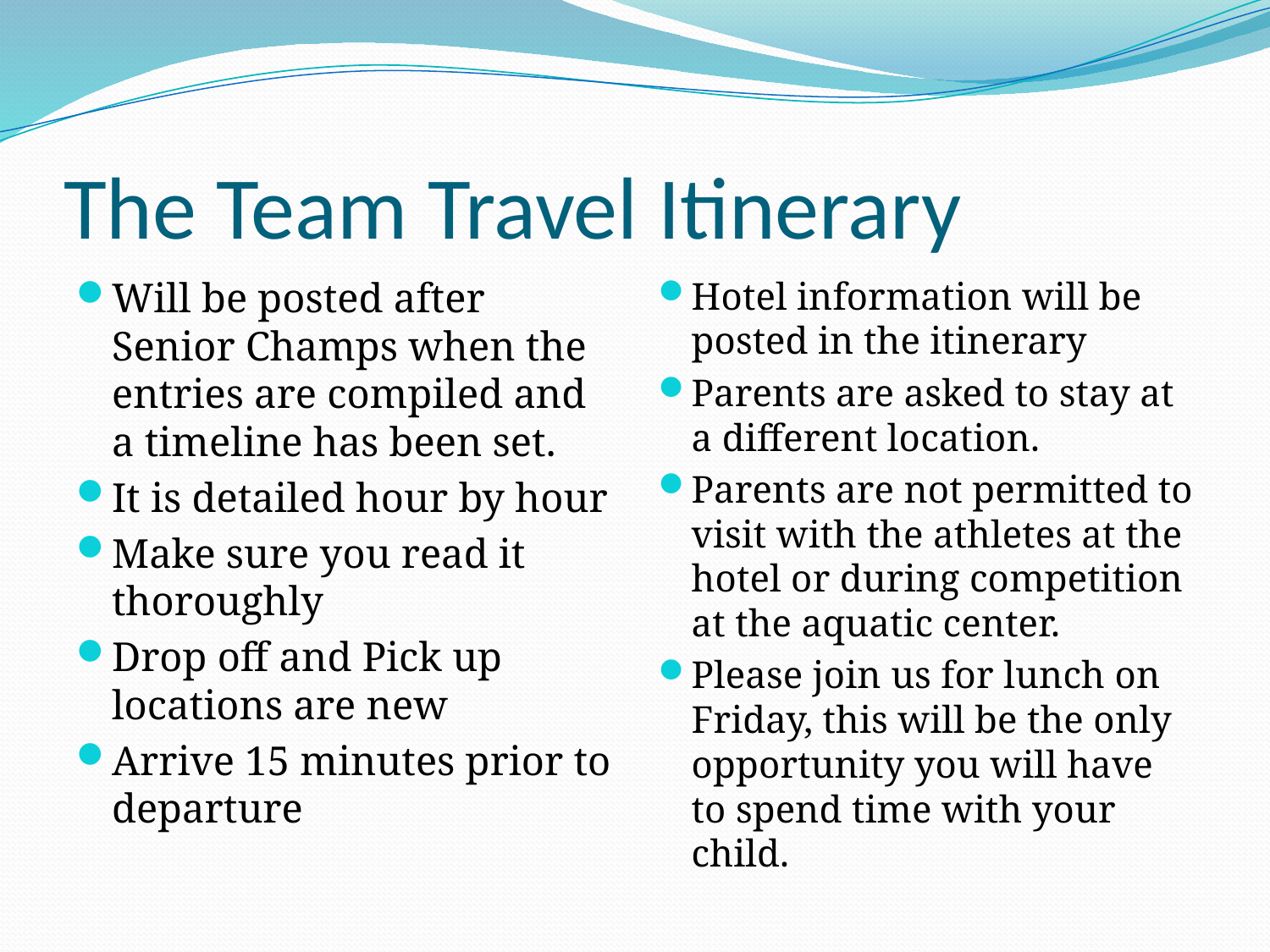

# The Team Travel Itinerary
Will be posted after Senior Champs when the entries are compiled and a timeline has been set.
It is detailed hour by hour
Make sure you read it thoroughly
Drop off and Pick up locations are new
Arrive 15 minutes prior to departure
Hotel information will be posted in the itinerary
Parents are asked to stay at a different location.
Parents are not permitted to visit with the athletes at the hotel or during competition at the aquatic center.
Please join us for lunch on Friday, this will be the only opportunity you will have to spend time with your child.